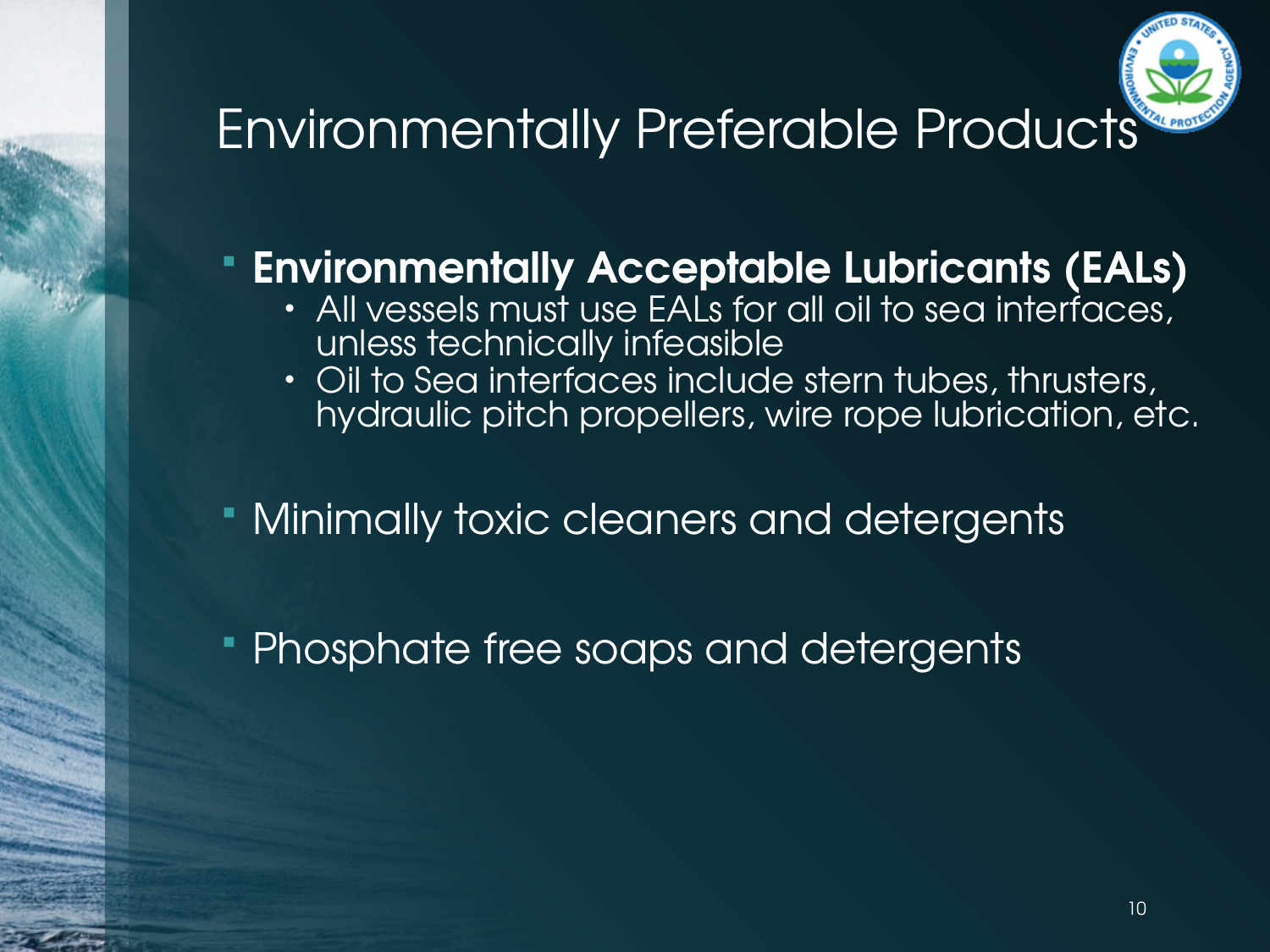

# Environmentally Preferable Products
Environmentally Acceptable Lubricants (EALs)
All vessels must use EALs for all oil to sea interfaces, unless technically infeasible
Oil to Sea interfaces include stern tubes, thrusters, hydraulic pitch propellers, wire rope lubrication, etc.

Minimally toxic cleaners and detergents

Phosphate free soaps and detergents
10